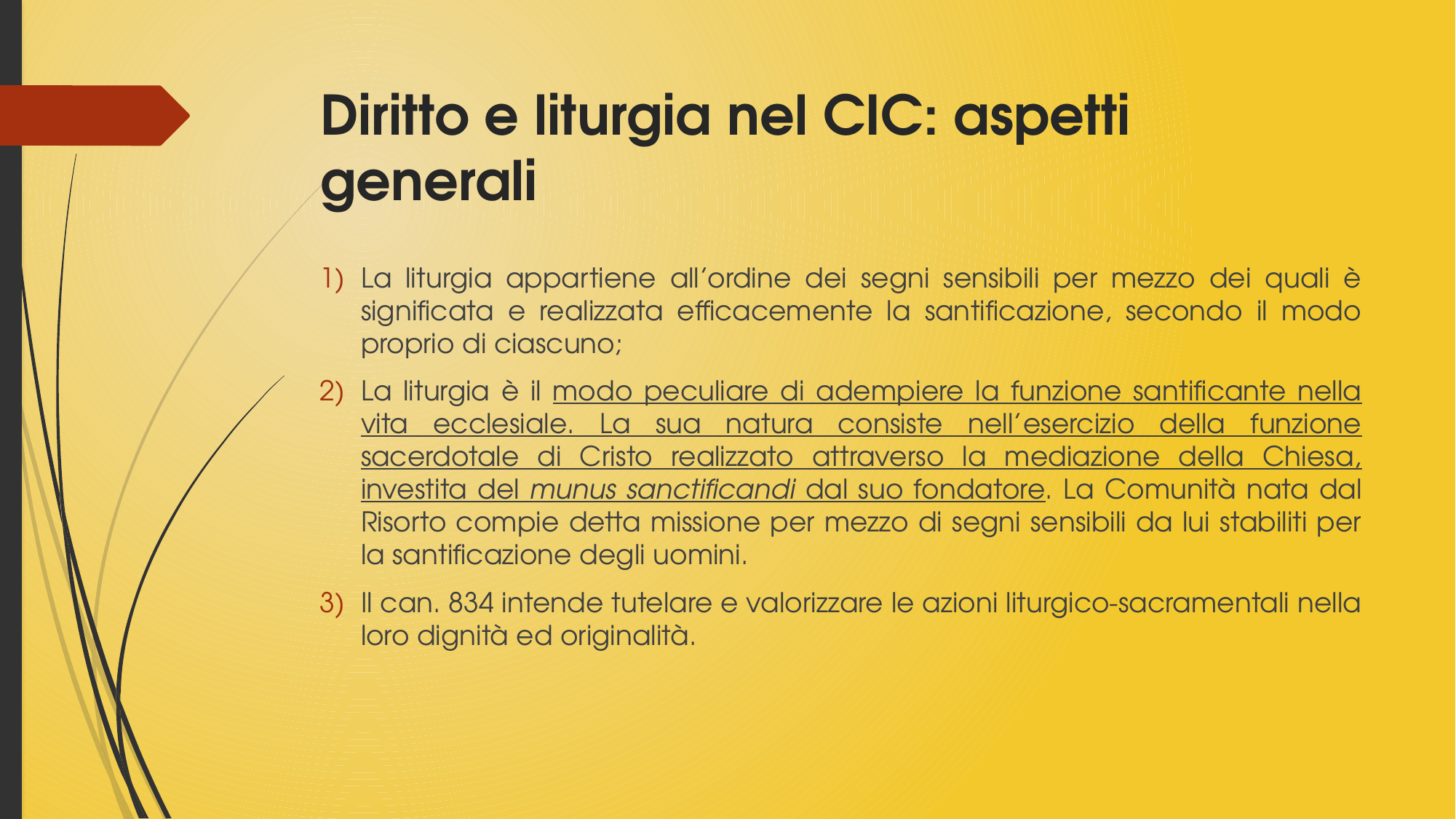

# Diritto e liturgia nel CIC: aspetti generali
La liturgia appartiene all’ordine dei segni sensibili per mezzo dei quali è significata e realizzata efficacemente la santificazione, secondo il modo proprio di ciascuno;
La liturgia è il modo peculiare di adempiere la funzione santificante nella vita ecclesiale. La sua natura consiste nell’esercizio della funzione sacerdotale di Cristo realizzato attraverso la mediazione della Chiesa, investita del munus sanctificandi dal suo fondatore. La Comunità nata dal Risorto compie detta missione per mezzo di segni sensibili da lui stabiliti per la santificazione degli uomini.
Il can. 834 intende tutelare e valorizzare le azioni liturgico-sacramentali nella loro dignità ed originalità.